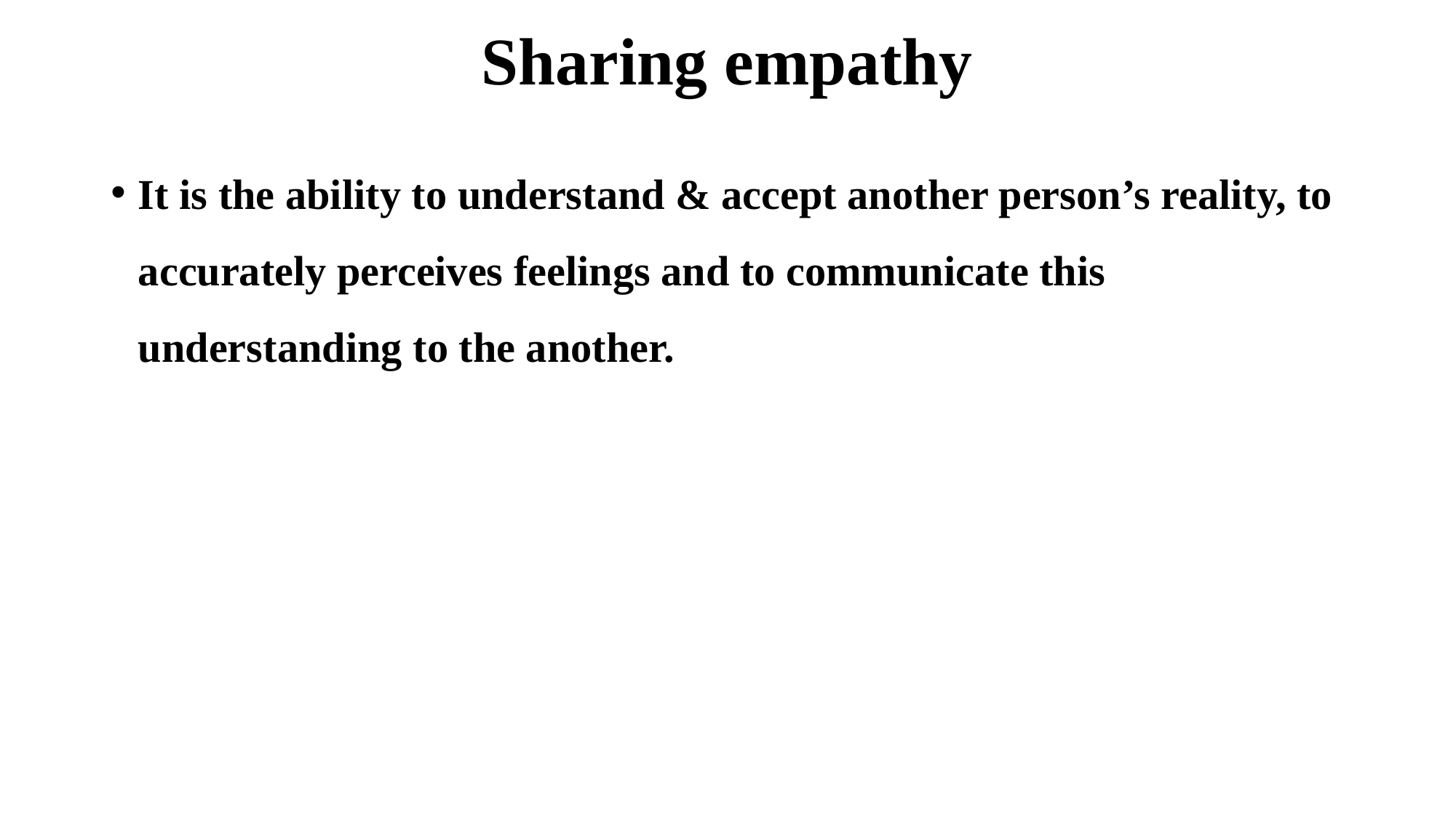

# Sharing empathy
It is the ability to understand & accept another person’s reality, to accurately perceives feelings and to communicate this understanding to the another.